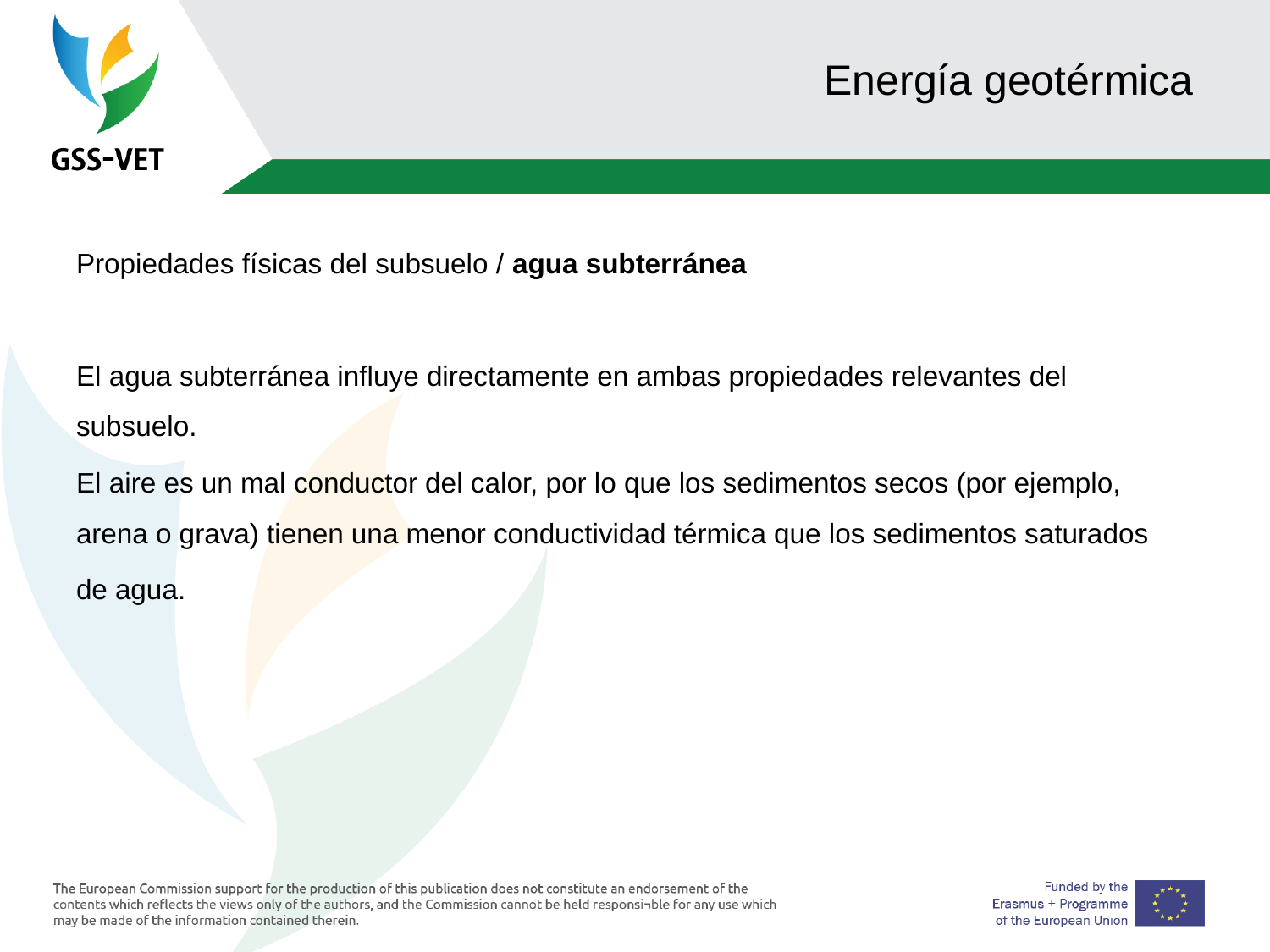

# Energía geotérmica
Propiedades físicas del subsuelo / agua subterránea

El agua subterránea influye directamente en ambas propiedades relevantes del subsuelo.
El aire es un mal conductor del calor, por lo que los sedimentos secos (por ejemplo, arena o grava) tienen una menor conductividad térmica que los sedimentos saturados
de agua.